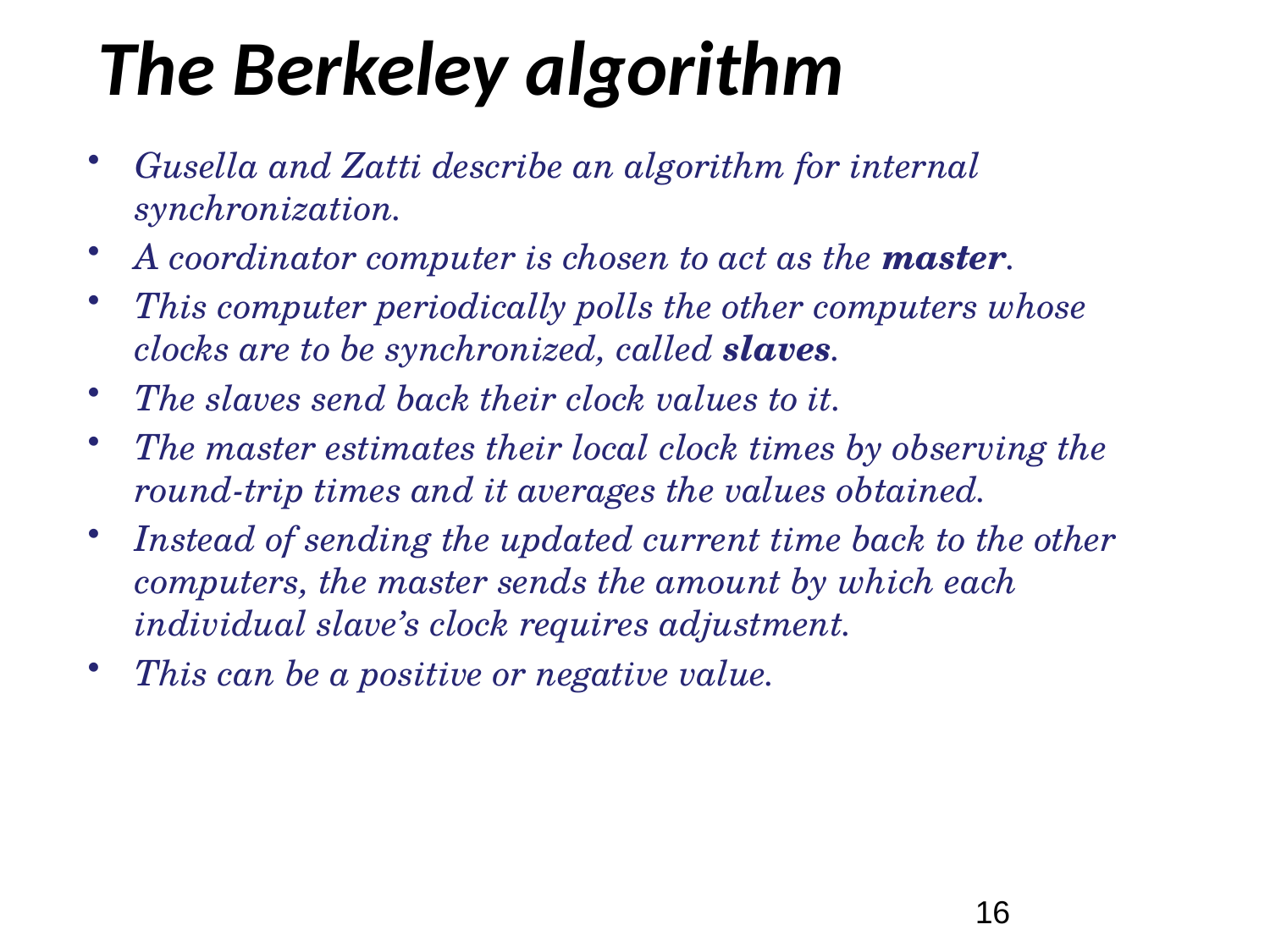

# The Berkeley algorithm
Gusella and Zatti describe an algorithm for internal synchronization.
A coordinator computer is chosen to act as the master.
This computer periodically polls the other computers whose clocks are to be synchronized, called slaves.
The slaves send back their clock values to it.
The master estimates their local clock times by observing the round-trip times and it averages the values obtained.
Instead of sending the updated current time back to the other computers, the master sends the amount by which each individual slave’s clock requires adjustment.
This can be a positive or negative value.
16/71